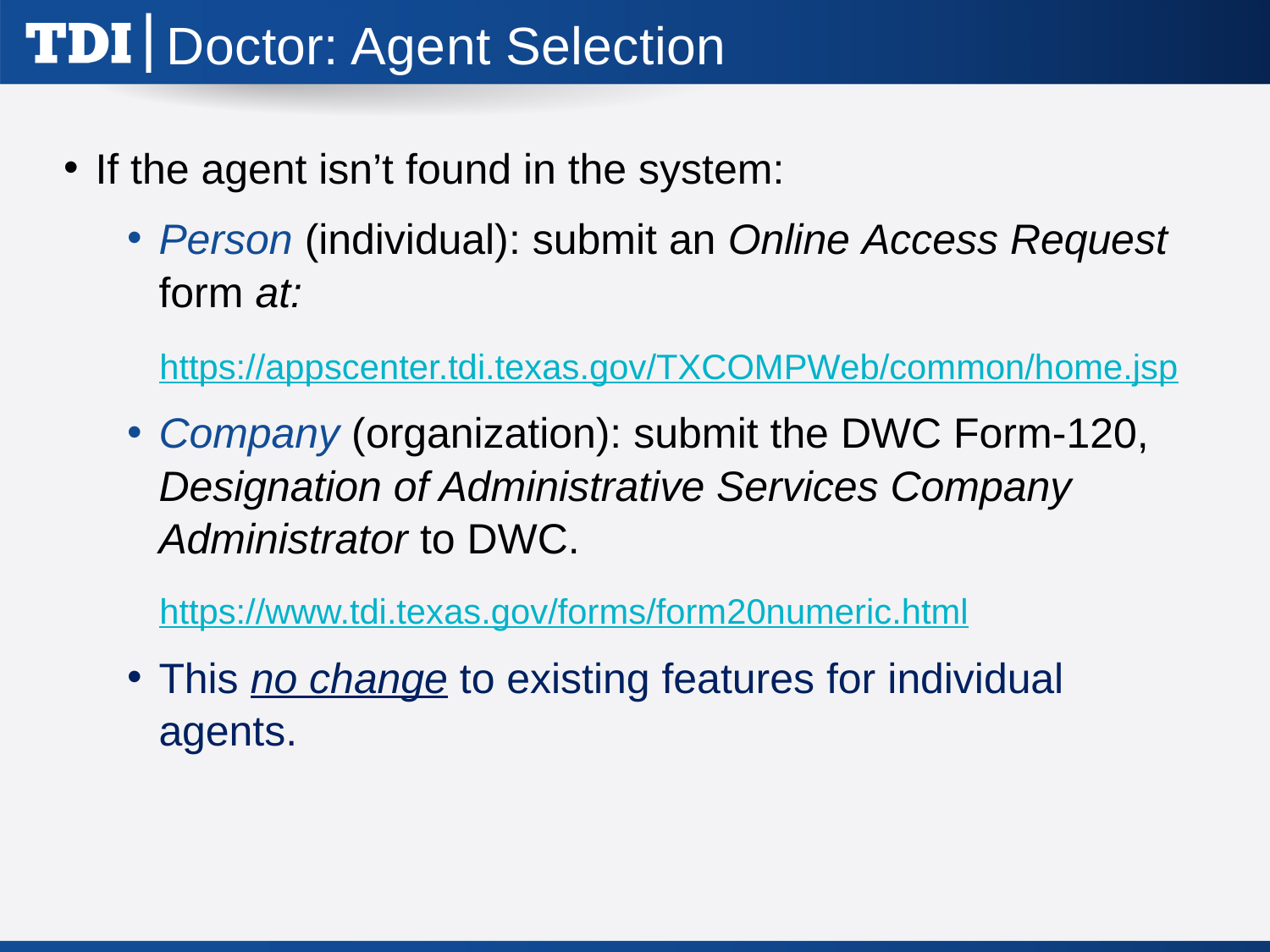

# Doctor: Agent Selection
If the agent isn’t found in the system:
Person (individual): submit an Online Access Request form at:
https://appscenter.tdi.texas.gov/TXCOMPWeb/common/home.jsp
Company (organization): submit the DWC Form-120, Designation of Administrative Services Company Administrator to DWC.
https://www.tdi.texas.gov/forms/form20numeric.html
This no change to existing features for individual agents.